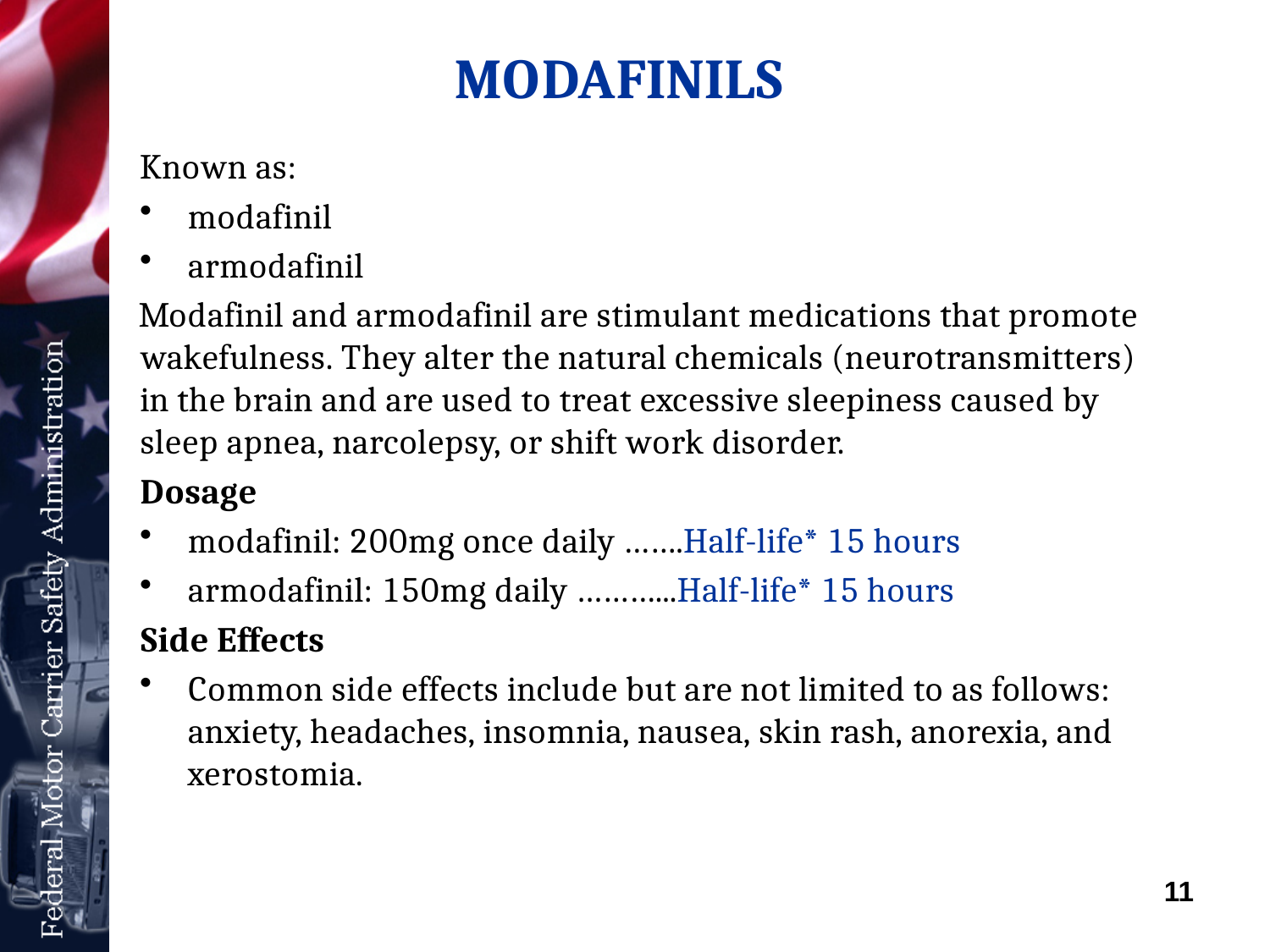

# MODAFINILS
Known as:
modafinil
armodafinil
Modafinil and armodafinil are stimulant medications that promote wakefulness. They alter the natural chemicals (neurotransmitters) in the brain and are used to treat excessive sleepiness caused by sleep apnea, narcolepsy, or shift work disorder.
Dosage
modafinil: 200mg once daily …….Half-life* 15 hours
armodafinil: 150mg daily ………...Half-life* 15 hours
Side Effects
Common side effects include but are not limited to as follows: anxiety, headaches, insomnia, nausea, skin rash, anorexia, and xerostomia.

11